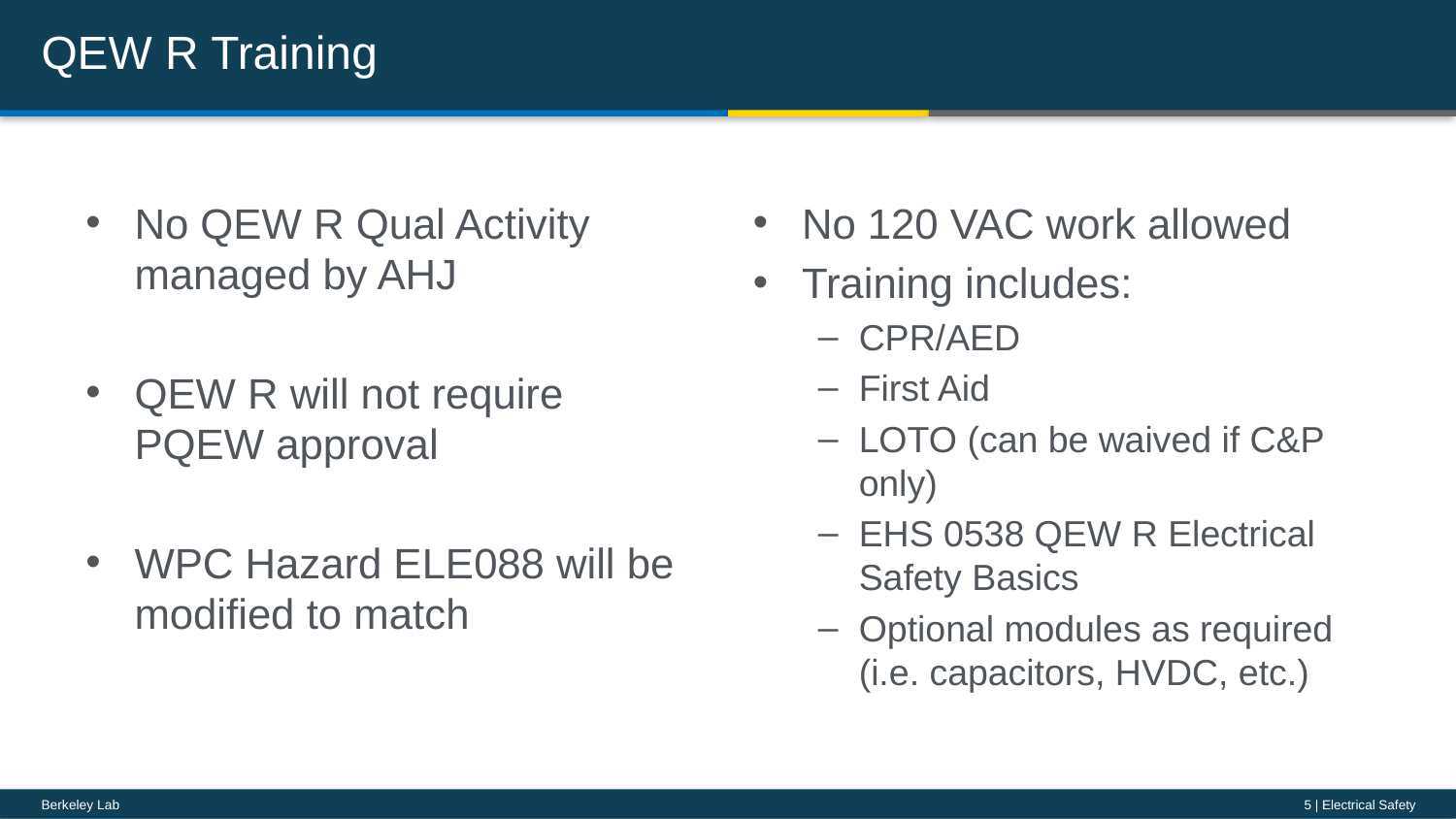

# QEW R Training
No QEW R Qual Activity managed by AHJ

QEW R will not require PQEW approval

WPC Hazard ELE088 will be modified to match
No 120 VAC work allowed
Training includes:
CPR/AED
First Aid
LOTO (can be waived if C&P only)
EHS 0538 QEW R Electrical Safety Basics
Optional modules as required (i.e. capacitors, HVDC, etc.)